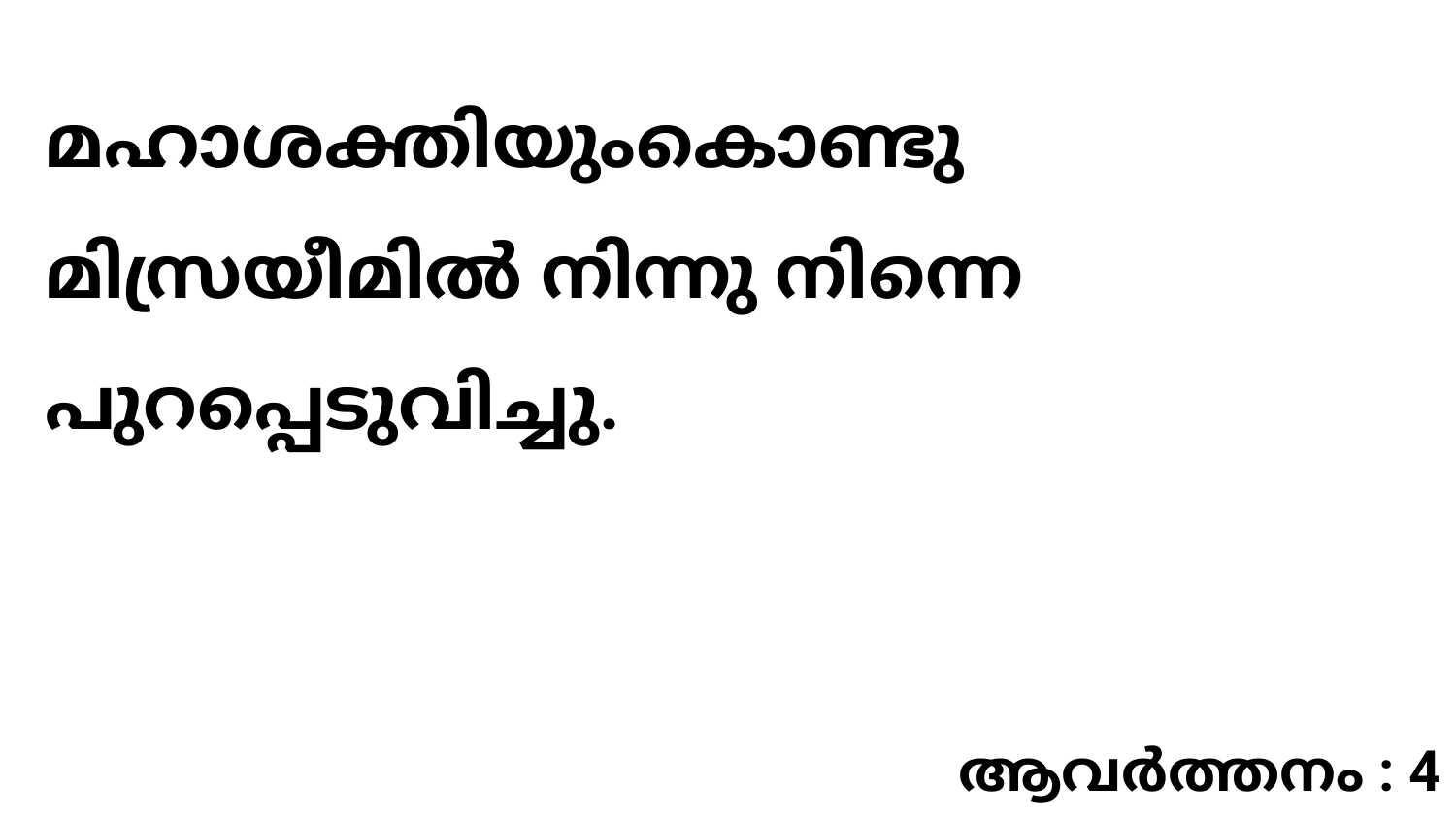

മഹാശക്തിയുംകൊണ്ടു മിസ്രയീമിൽ നിന്നു നിന്നെ പുറപ്പെടുവിച്ചു.
ആവർത്തനം : 4